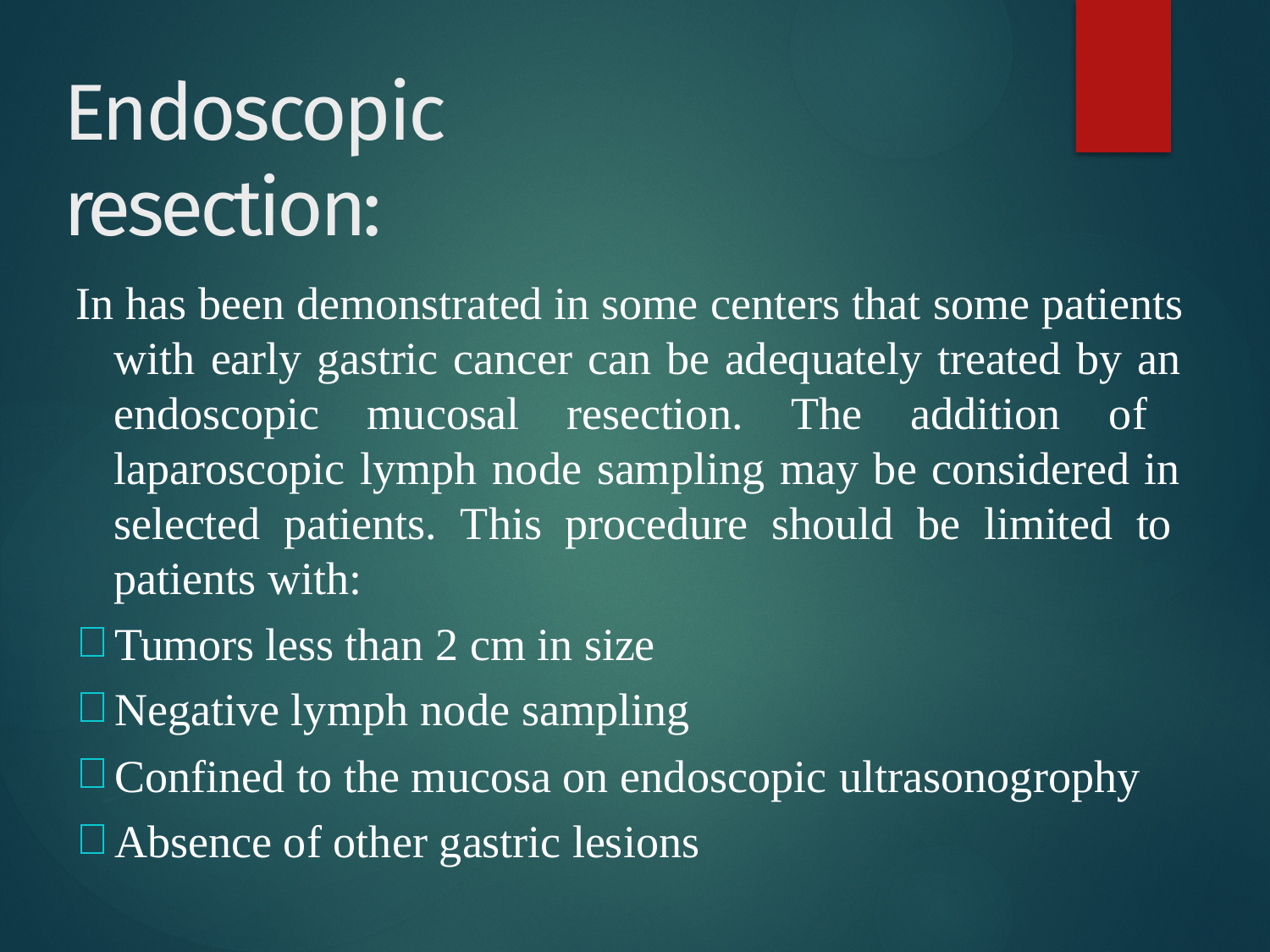

# Endoscopic resection:
In has been demonstrated in some centers that some patients  with early gastric cancer can be adequately treated by an  endoscopic mucosal resection. The addition of  laparoscopic lymph node sampling may be considered in  selected patients. This procedure should be limited to  patients with:
Tumors less than 2 cm in size
Negative lymph node sampling
Confined to the mucosa on endoscopic ultrasonogrophy
Absence of other gastric lesions